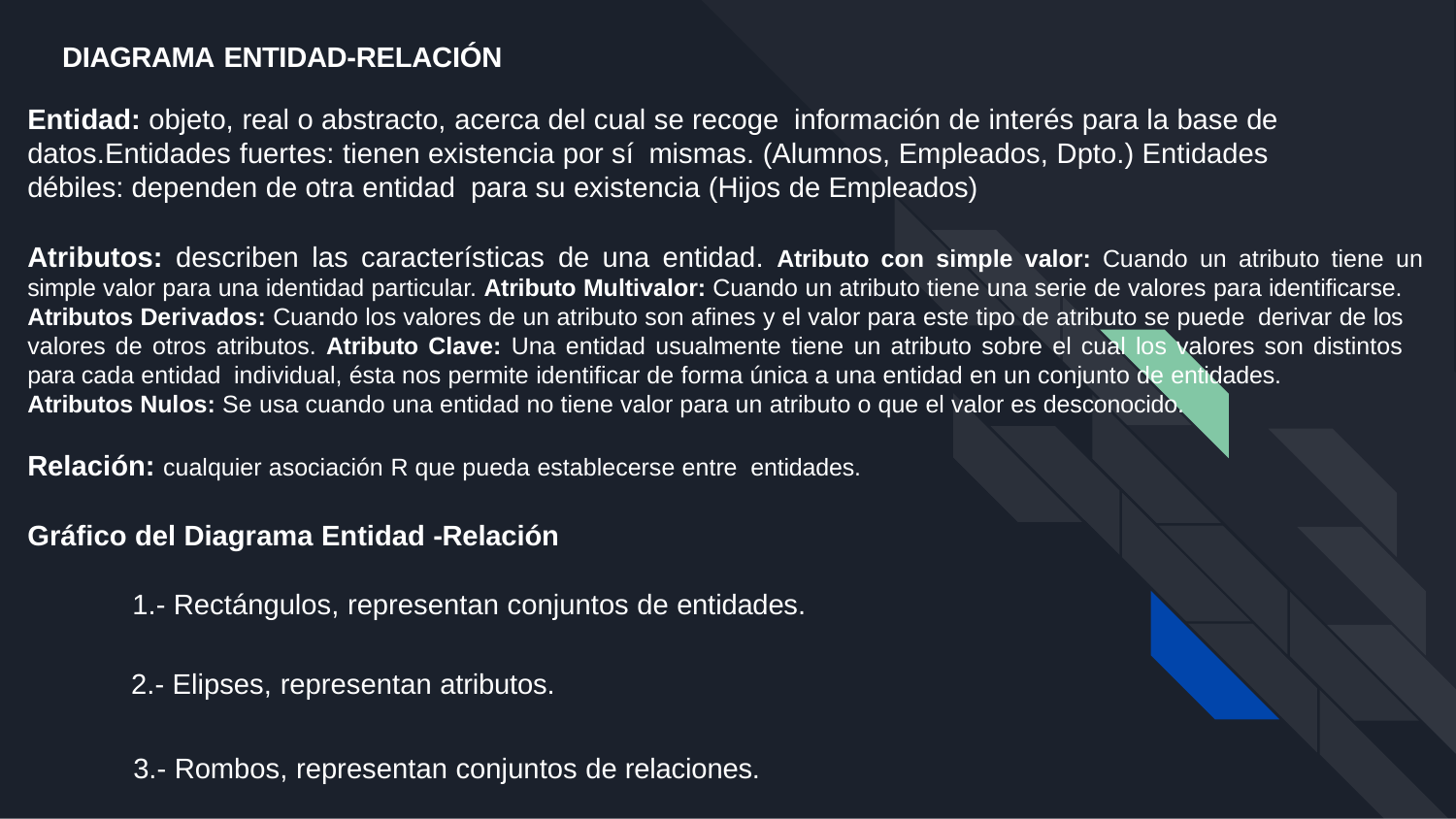

# DIAGRAMA ENTIDAD-RELACIÓN
Entidad: objeto, real o abstracto, acerca del cual se recoge información de interés para la base de datos.Entidades fuertes: tienen existencia por sí mismas. (Alumnos, Empleados, Dpto.) Entidades débiles: dependen de otra entidad para su existencia (Hijos de Empleados)

Atributos: describen las características de una entidad. Atributo con simple valor: Cuando un atributo tiene un simple valor para una identidad particular. Atributo Multivalor: Cuando un atributo tiene una serie de valores para identificarse.
Atributos Derivados: Cuando los valores de un atributo son afines y el valor para este tipo de atributo se puede derivar de los valores de otros atributos. Atributo Clave: Una entidad usualmente tiene un atributo sobre el cual los valores son distintos para cada entidad individual, ésta nos permite identificar de forma única a una entidad en un conjunto de entidades.
Atributos Nulos: Se usa cuando una entidad no tiene valor para un atributo o que el valor es desconocido.

Relación: cualquier asociación R que pueda establecerse entre entidades.

Gráfico del Diagrama Entidad -Relación

1.- Rectángulos, representan conjuntos de entidades.

2.- Elipses, representan atributos.

3.- Rombos, representan conjuntos de relaciones.